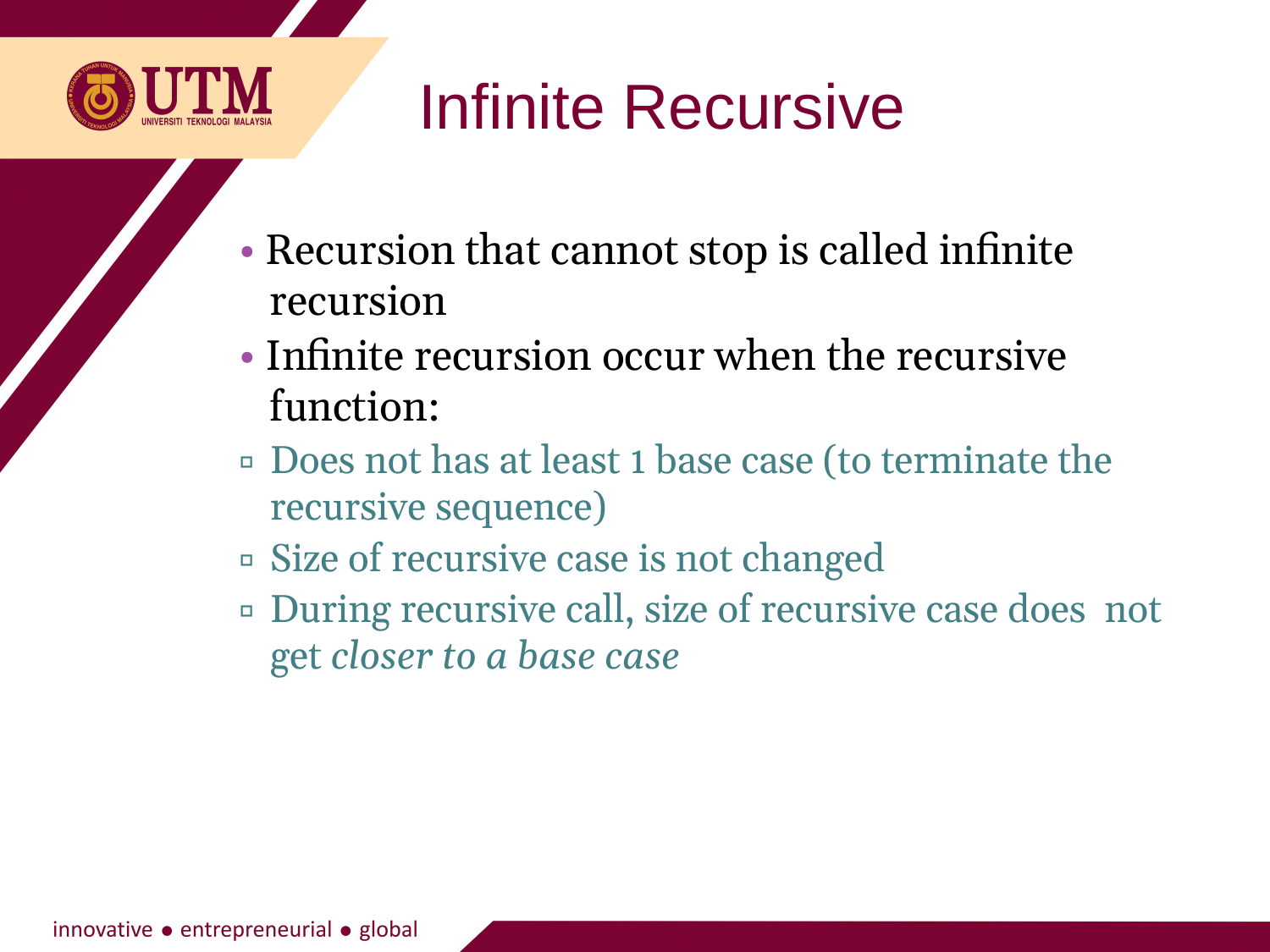

Infinite Recursive

27
• Recursion that cannot stop is called infinite  recursion
• Infinite recursion occur when the recursive  function:
▫	Does not has at least 1 base case (to terminate the  recursive sequence)
▫	Size of recursive case is not changed
▫	During recursive call, size of recursive case does  not get closer to a base case